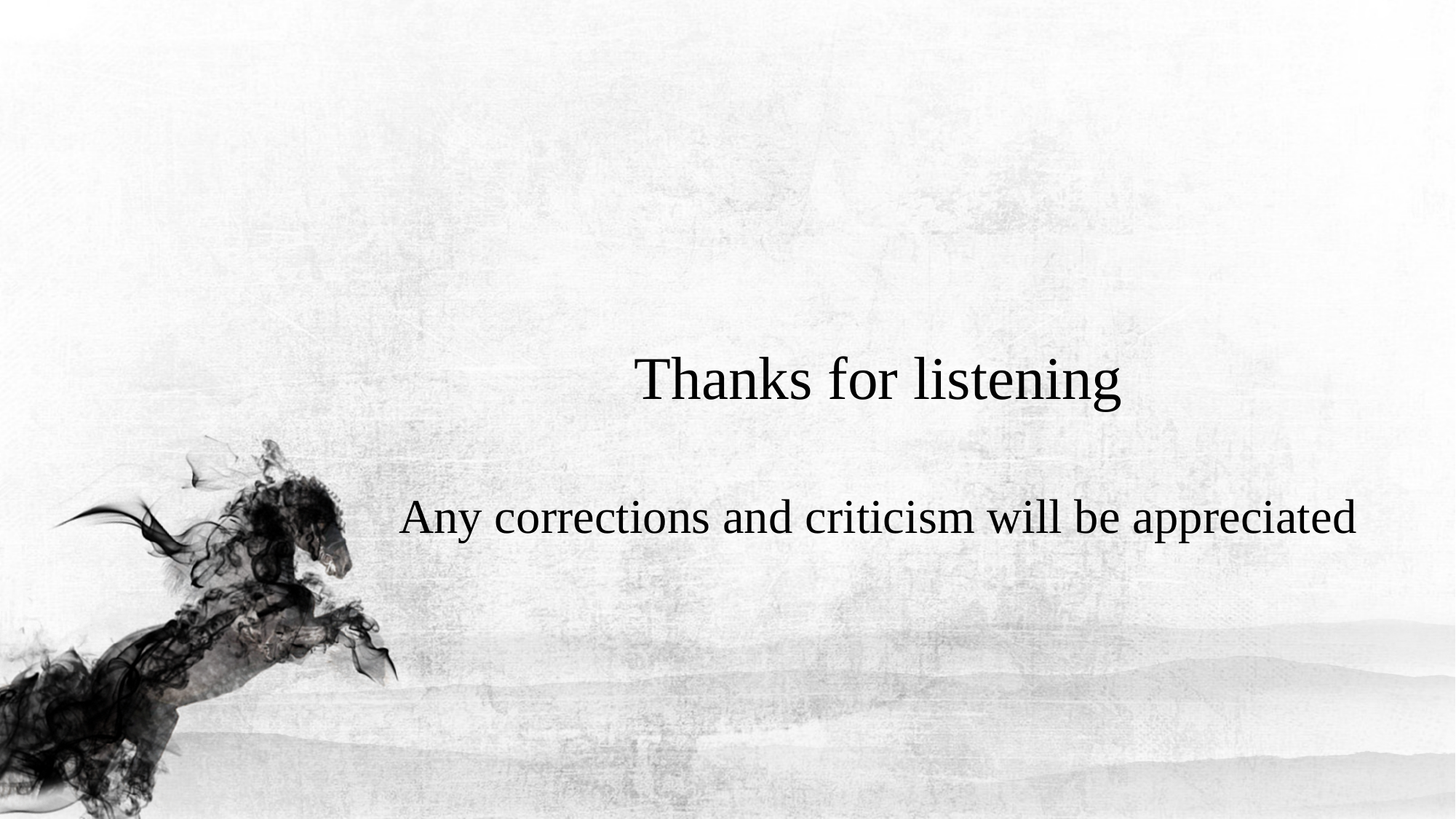

Thanks for listening

Any corrections and criticism will be appreciated